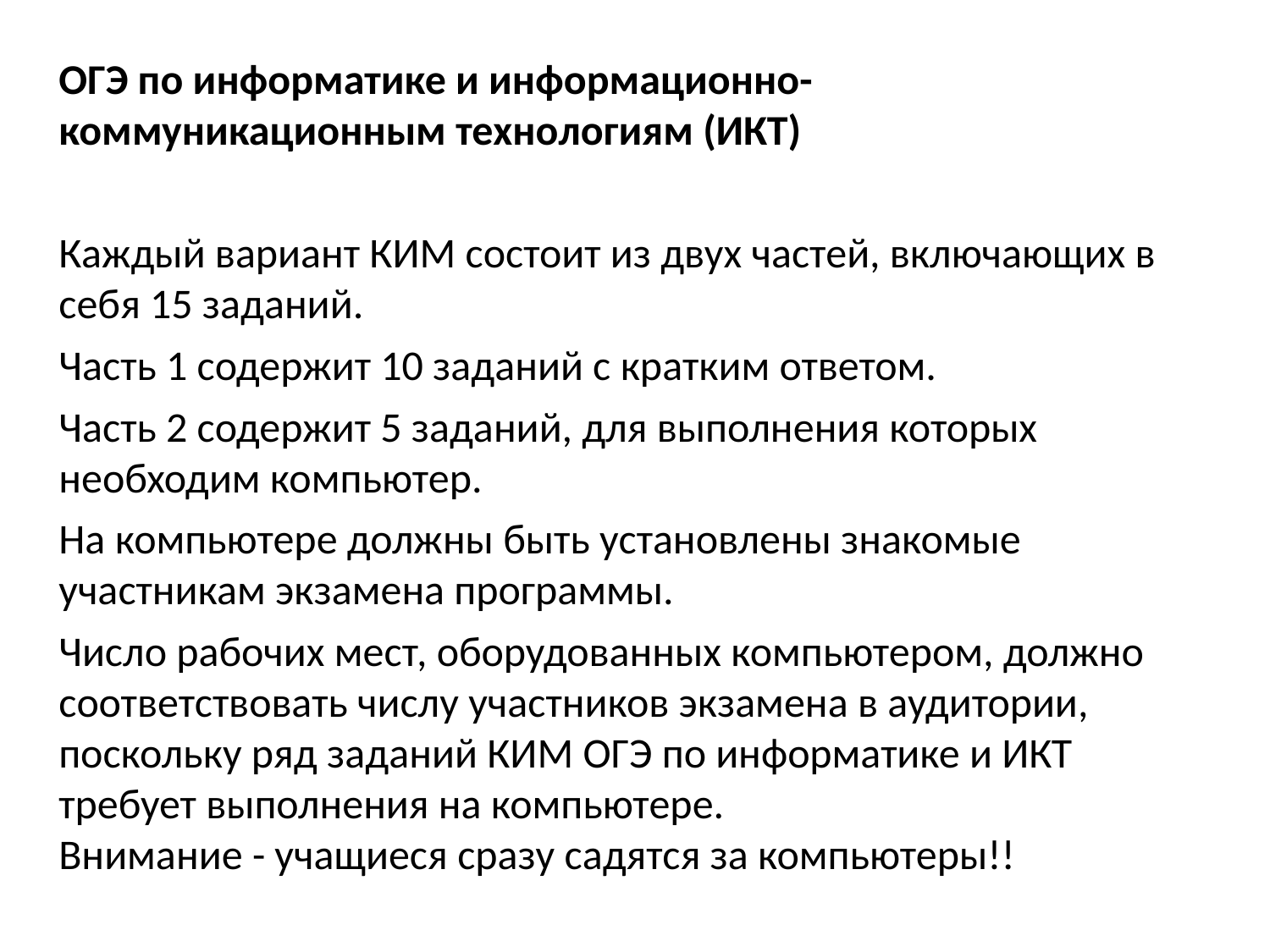

ОГЭ по информатике и информационно-коммуникационным технологиям (ИКТ)

Каждый вариант КИМ состоит из двух частей, включающих в себя 15 заданий.
Часть 1 содержит 10 заданий с кратким ответом.
Часть 2 содержит 5 заданий, для выполнения которых необходим компьютер.
На компьютере должны быть установлены знакомые участникам экзамена программы.
Число рабочих мест, оборудованных компьютером, должно соответствовать числу участников экзамена в аудитории, поскольку ряд заданий КИМ ОГЭ по информатике и ИКТ требует выполнения на компьютере.
Внимание - учащиеся сразу садятся за компьютеры!!